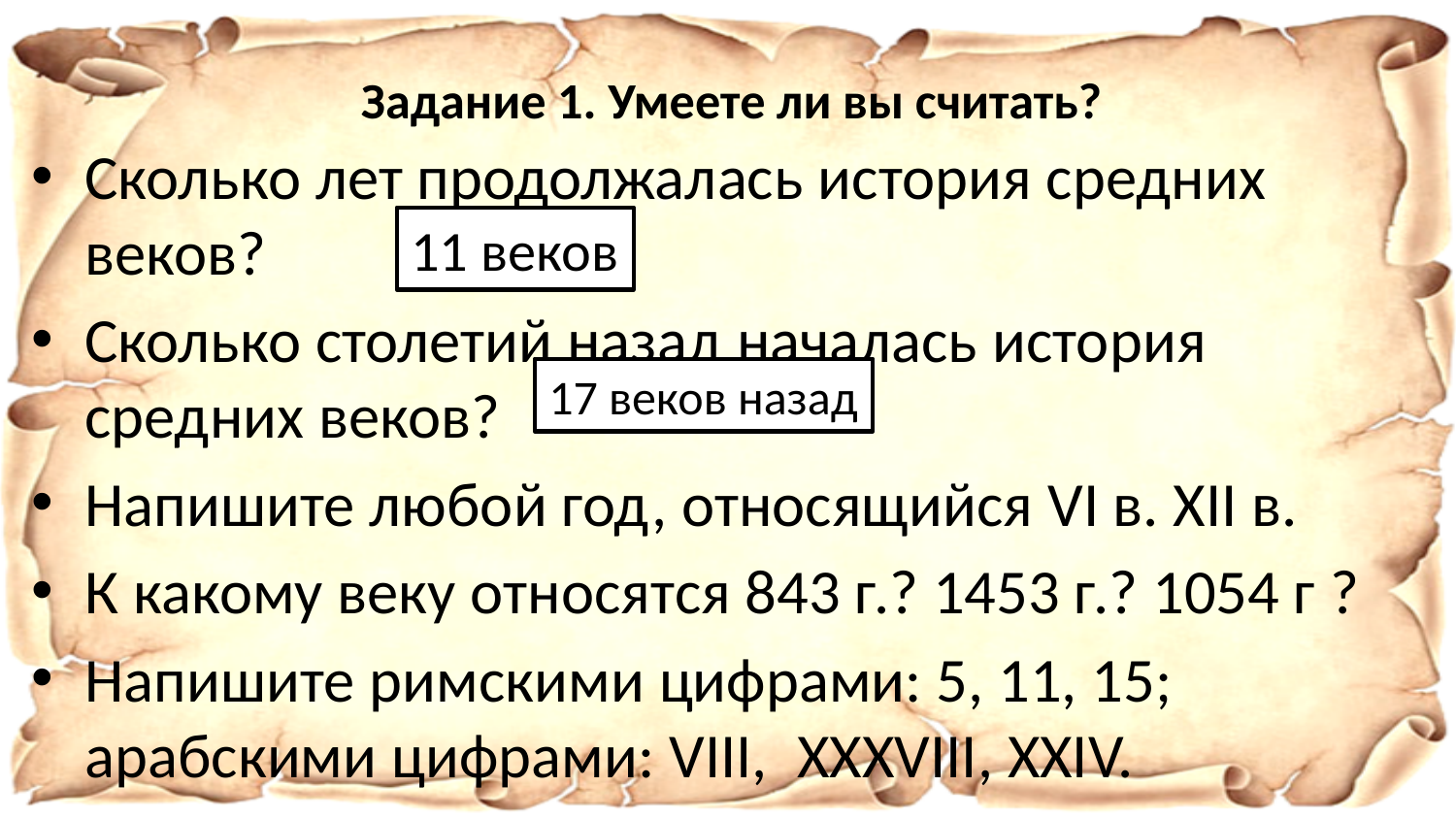

# Задание 1. Умеете ли вы считать?
Сколько лет продолжалась история средних веков?
Сколько столетий назад началась история средних веков?
Напишите любой год, относящийся VI в. XII в.
К какому веку относятся 843 г.? 1453 г.? 1054 г ?
Напишите римскими цифрами: 5, 11, 15; арабскими цифрами: VIII,  XXXVIII, XXIV.

11 веков
17 веков назад